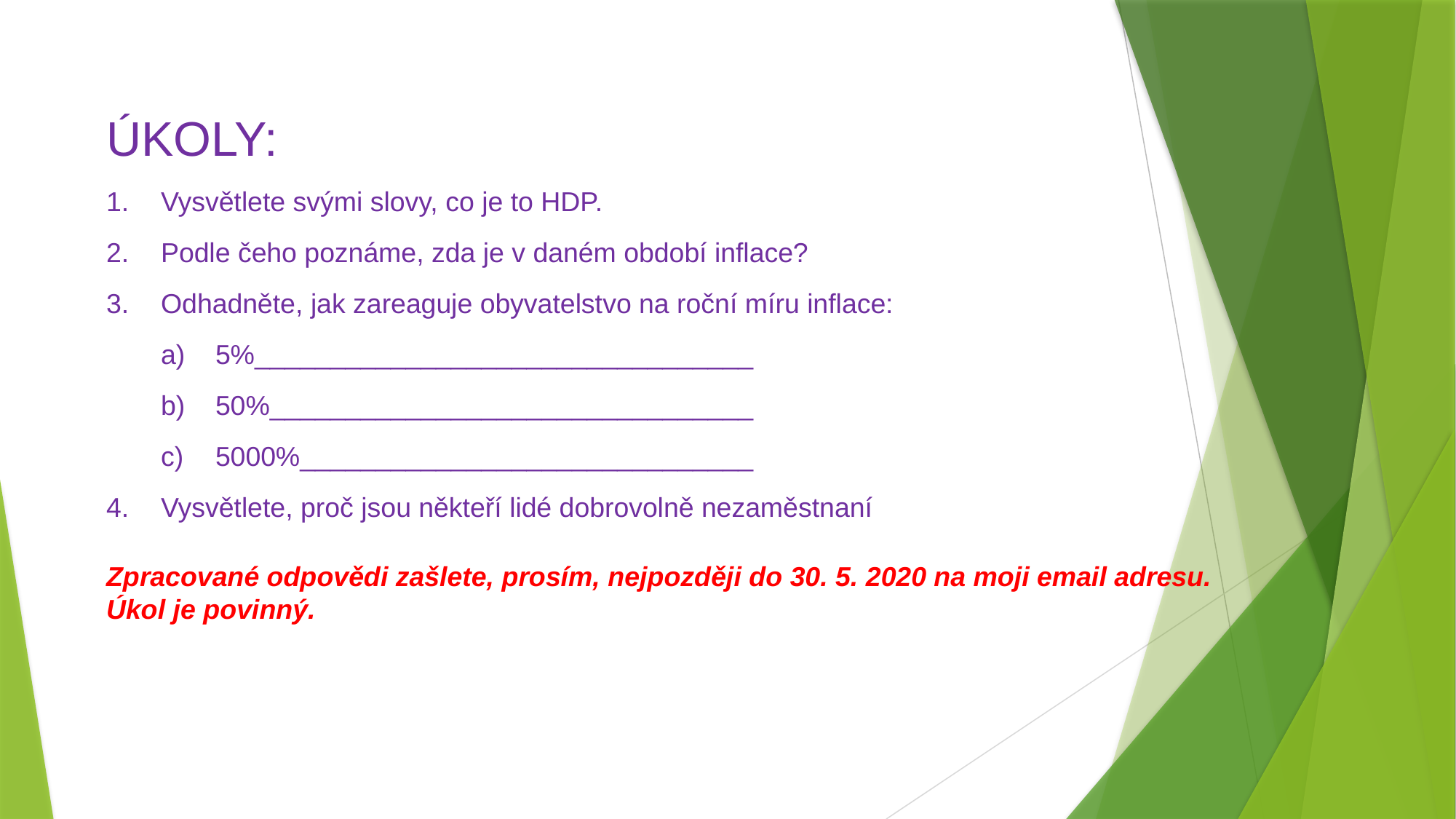

ÚKOLY:
Vysvětlete svými slovy, co je to HDP.
Podle čeho poznáme, zda je v daném období inflace?
Odhadněte, jak zareaguje obyvatelstvo na roční míru inflace:
5%_________________________________
50%________________________________
5000%______________________________
Vysvětlete, proč jsou někteří lidé dobrovolně nezaměstnaní
Zpracované odpovědi zašlete, prosím, nejpozději do 30. 5. 2020 na moji email adresu. Úkol je povinný.